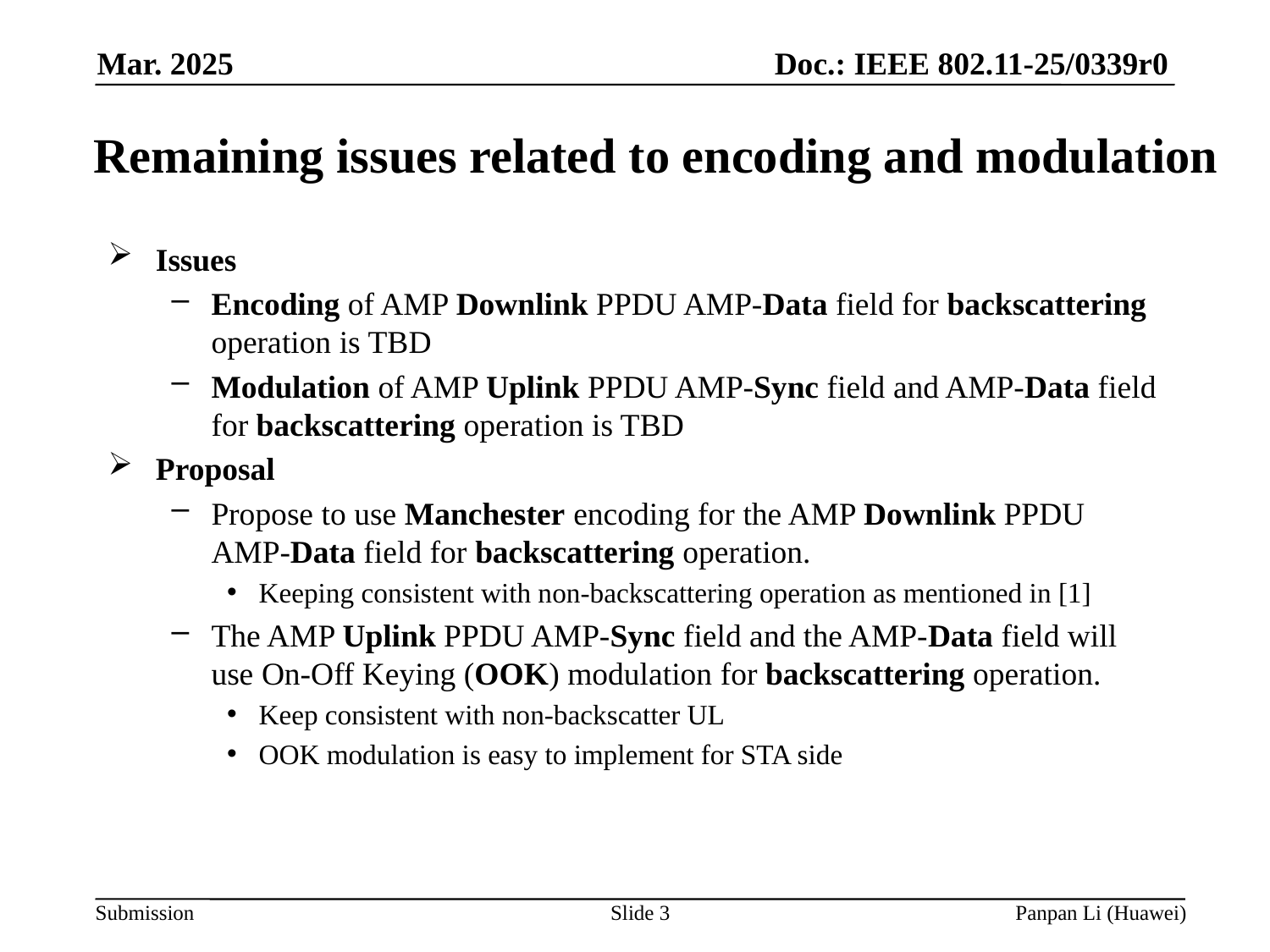

# Remaining issues related to encoding and modulation
Issues
Encoding of AMP Downlink PPDU AMP-Data field for backscattering operation is TBD
Modulation of AMP Uplink PPDU AMP-Sync field and AMP-Data field for backscattering operation is TBD
Proposal
Propose to use Manchester encoding for the AMP Downlink PPDU AMP-Data field for backscattering operation.
Keeping consistent with non-backscattering operation as mentioned in [1]
The AMP Uplink PPDU AMP-Sync field and the AMP-Data field will use On-Off Keying (OOK) modulation for backscattering operation.
Keep consistent with non-backscatter UL
OOK modulation is easy to implement for STA side

Slide 3
Panpan Li (Huawei)